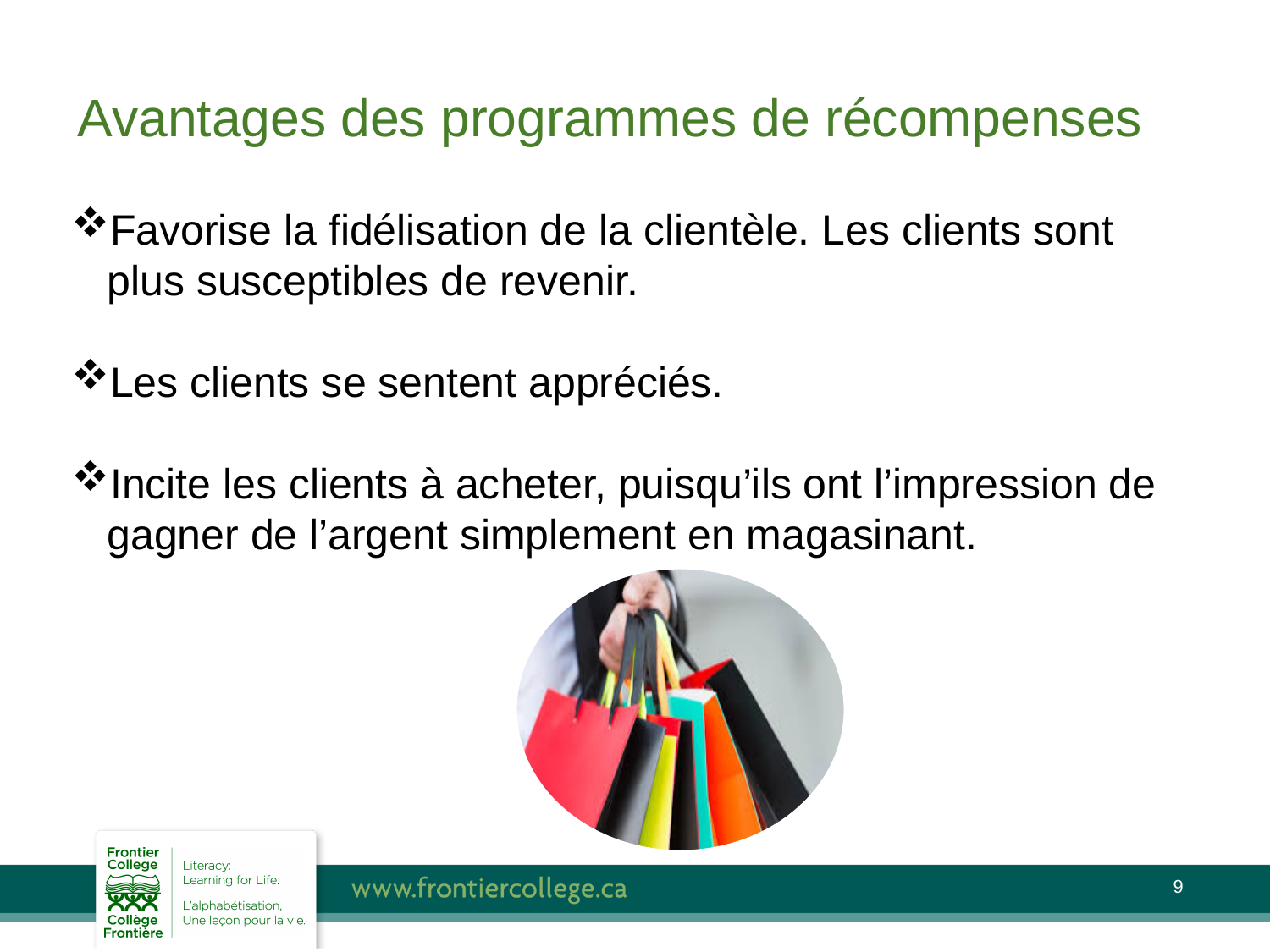

# Avantages des programmes de récompenses
Favorise la fidélisation de la clientèle. Les clients sont plus susceptibles de revenir.

Les clients se sentent appréciés.

Incite les clients à acheter, puisqu’ils ont l’impression de gagner de l’argent simplement en magasinant.